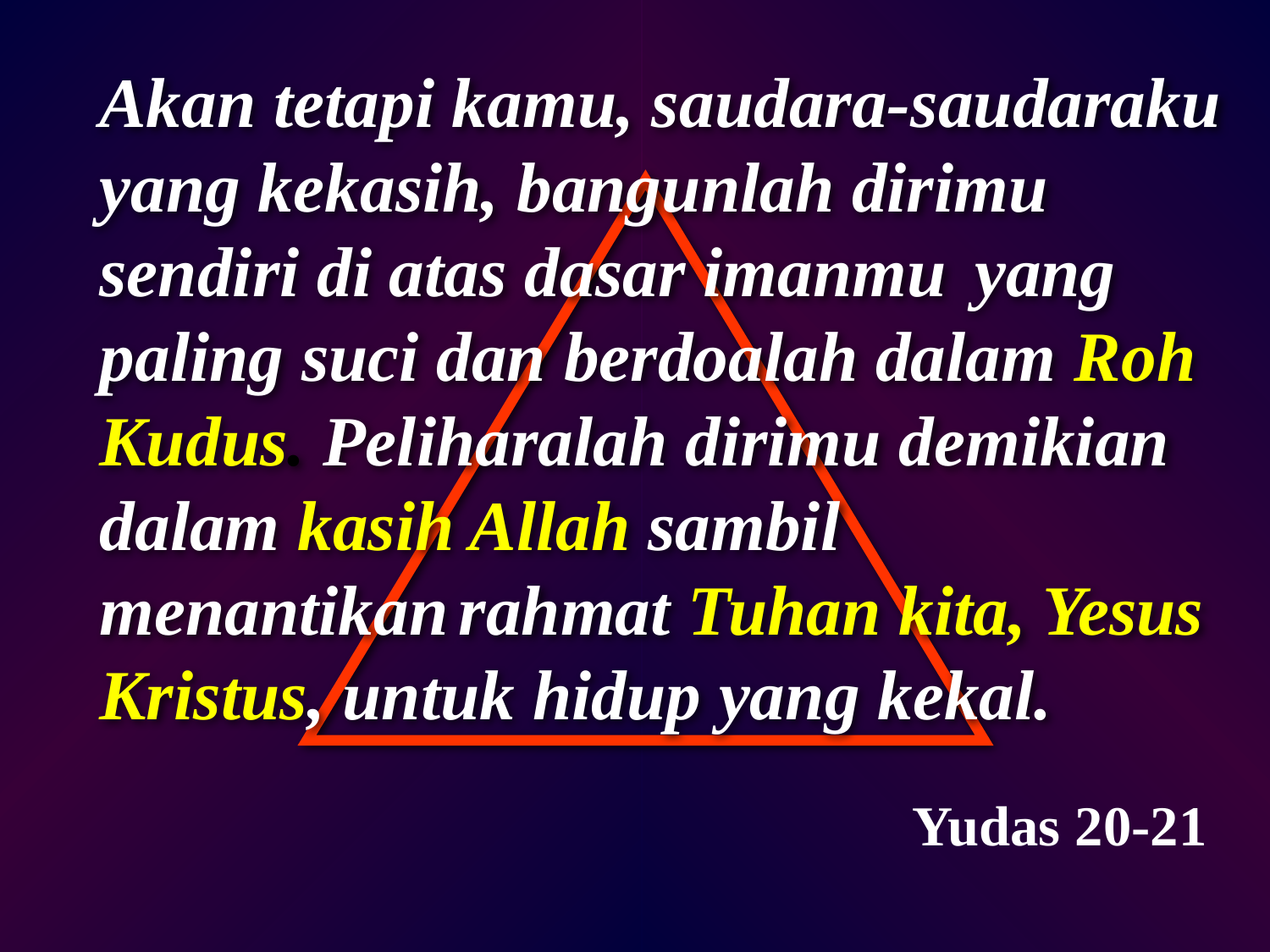

Akan tetapi kamu, saudara-saudaraku yang kekasih, bangunlah dirimu sendiri di atas dasar imanmu  yang paling suci dan berdoalah dalam Roh Kudus. Peliharalah dirimu demikian dalam kasih Allah sambil menantikan rahmat Tuhan kita, Yesus Kristus, untuk hidup yang kekal.

Yudas 20-21